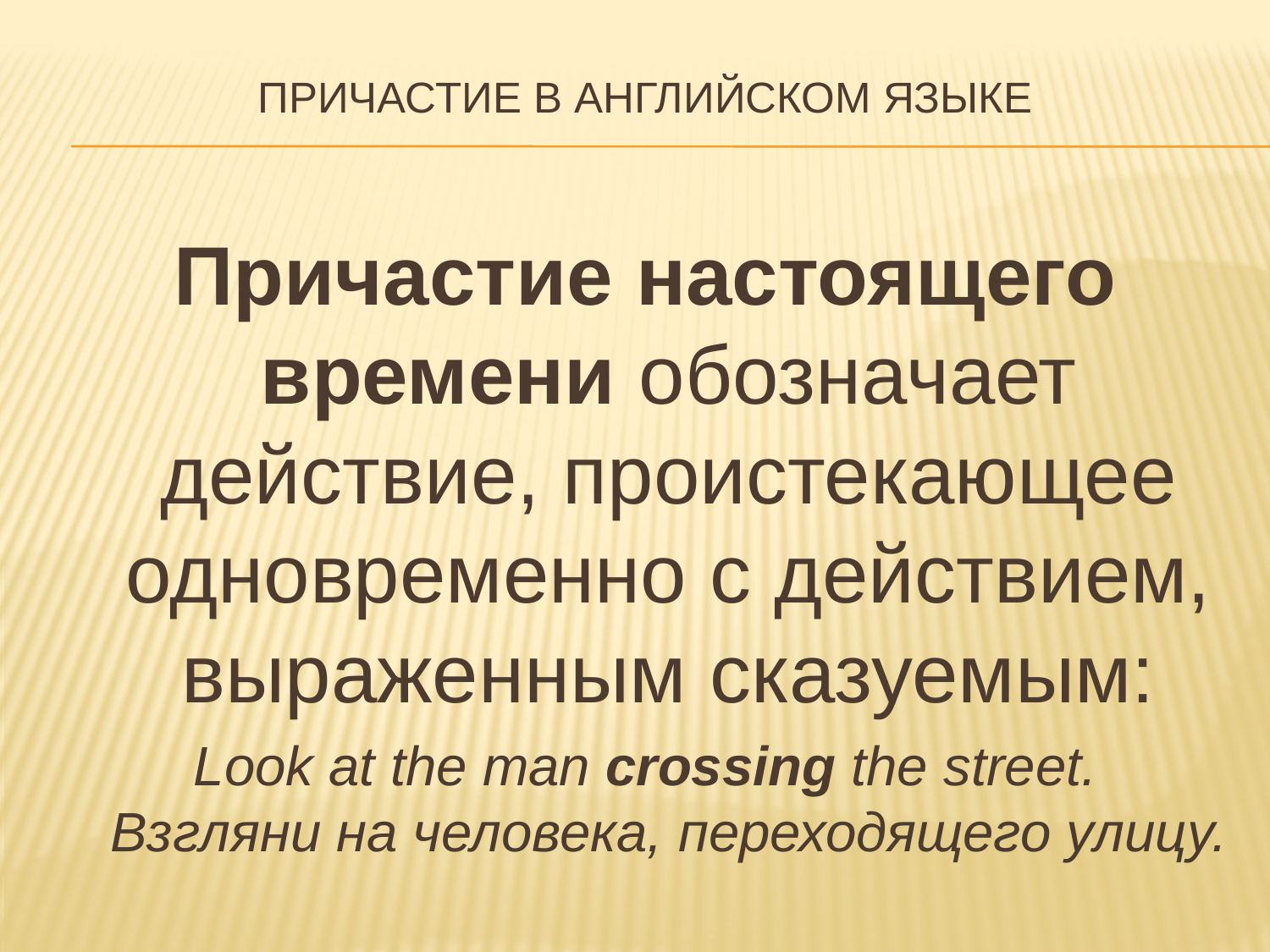

# Причастие в английском языке
Причастие настоящего времени обозначает действие, проистекающее одновременно с действием, выраженным сказуемым:
Look at the man crossing the street.
Взгляни на человека, переходящего улицу.